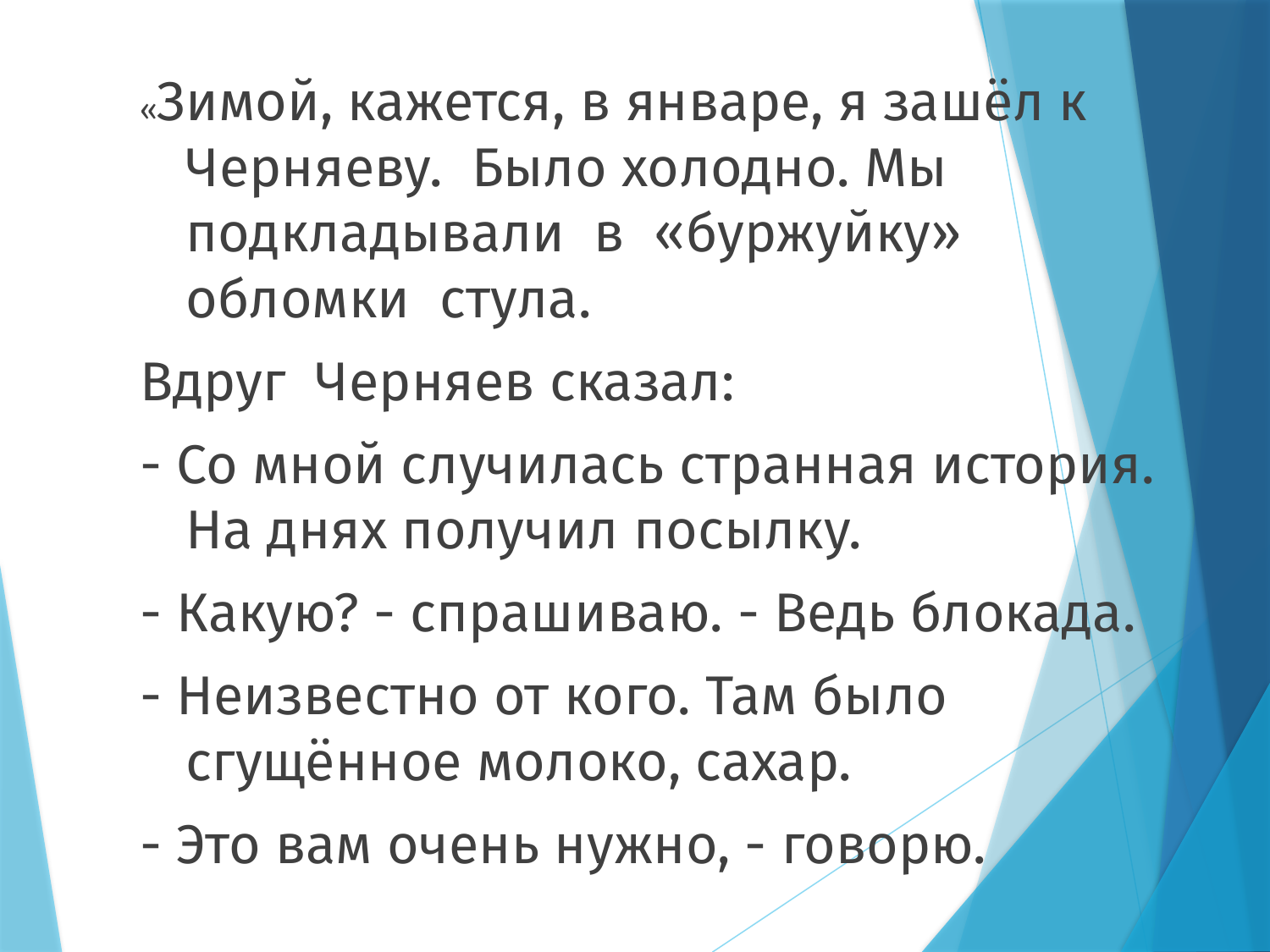

«Зимой, кажется, в январе, я зашёл к  Черняеву.  Было холодно. Мы подкладывали  в  «буржуйку»  обломки  стула.
Вдруг  Черняев сказал:
- Со мной случилась странная история. На днях получил посылку.
- Какую? - спрашиваю. - Ведь блокада.
- Неизвестно от кого. Там было сгущённое молоко, сахар.
- Это вам очень нужно, - говорю.

#